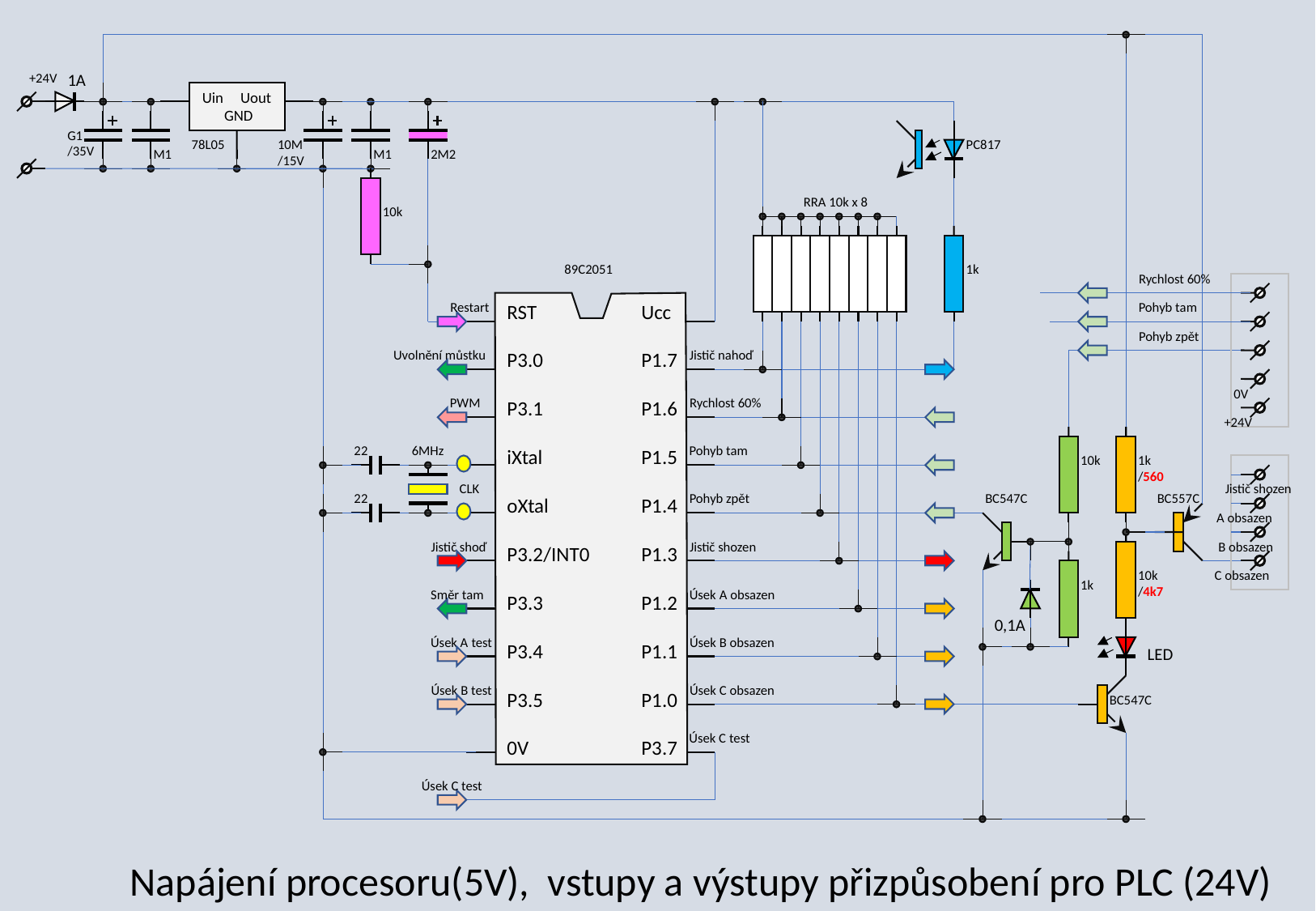

+24V
1A

Uin     Uout  GND

G1
/35V

78L05
10M
/15V

PC817
M1
M1
2M2

RRA 10k x 8
10k

89C2051
1k
Rychlost 60%

Restart

RST

P3.0

P3.1

iXtal

oXtal

P3.2/INT0

P3.3

P3.4

P3.5

0V
Ucc

P1.7

P1.6

P1.5

P1.4

P1.3

P1.2

P1.1

P1.0

P3.7
Pohyb tam

Pohyb zpět
Uvolnění můstku
Jistič nahoď

0V
PWM
Rychlost 60%

+24V

22
6MHz
Pohyb tam

10k
1k
/560

CLK
Jistič shozen
22
Pohyb zpět
BC547C
BC557C

A obsazen

Jistič shoď
Jistič shozen

 B obsazen

10k
/4k7
C obsazen
1k
Směr tam
Úsek A obsazen

0,1A

Úsek A test
Úsek B obsazen

LED

Úsek B test
Úsek C obsazen

BC547C

Úsek C test

Úsek C test

Napájení procesoru(5V),  vstupy a výstupy přizpůsobení pro PLC (24V)